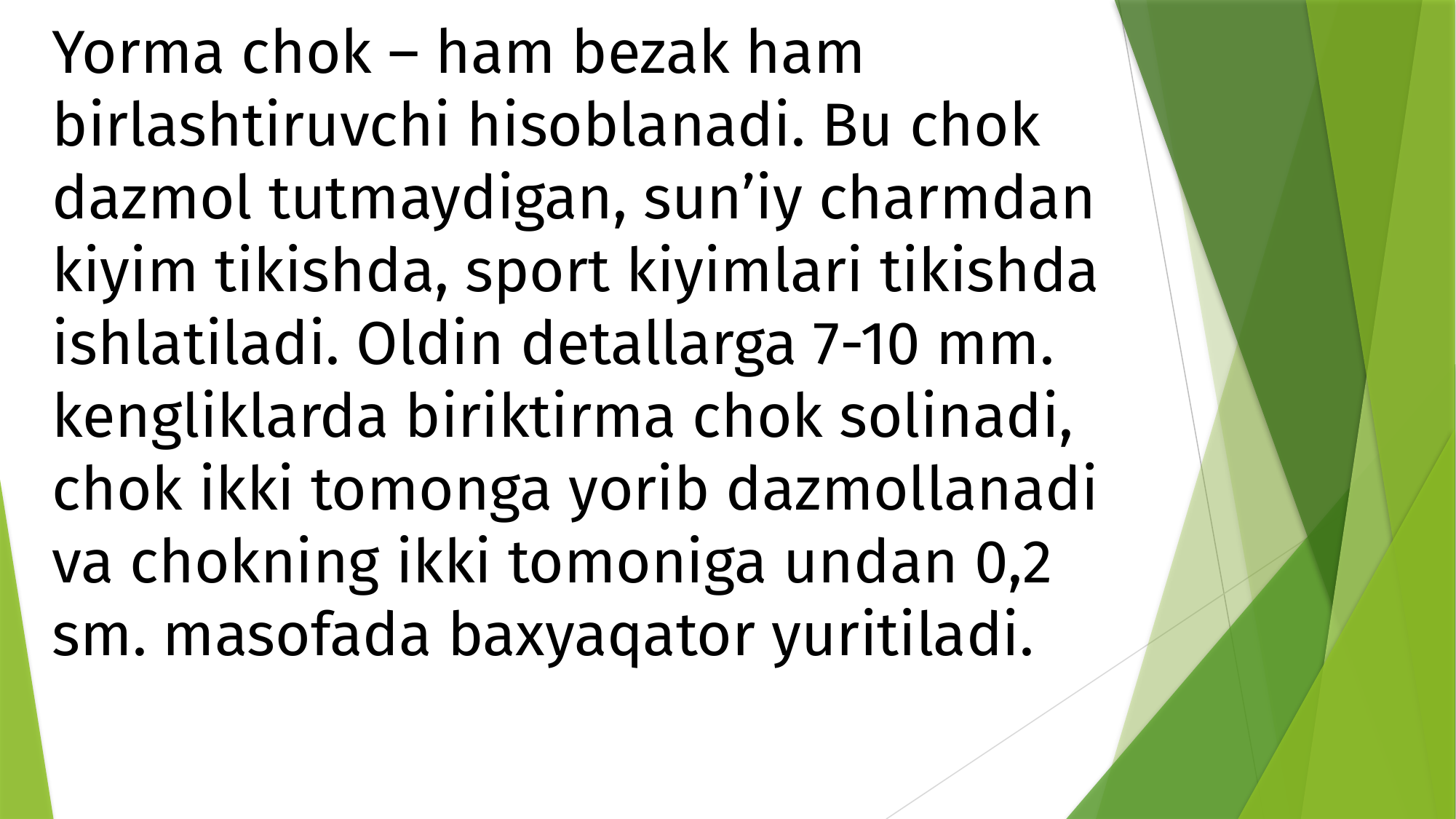

Yorma chok – ham bezak ham birlashtiruvchi hisoblanadi. Bu chok dazmol tutmaydigan, sun’iy charmdan kiyim tikishda, sport kiyimlari tikishda ishlatiladi. Oldin detallarga 7-10 mm. kengliklarda biriktirma chok solinadi, chok ikki tomonga yorib dazmollanadi va chokning ikki tomoniga undan 0,2 sm. masofada baxyaqator yuritiladi.